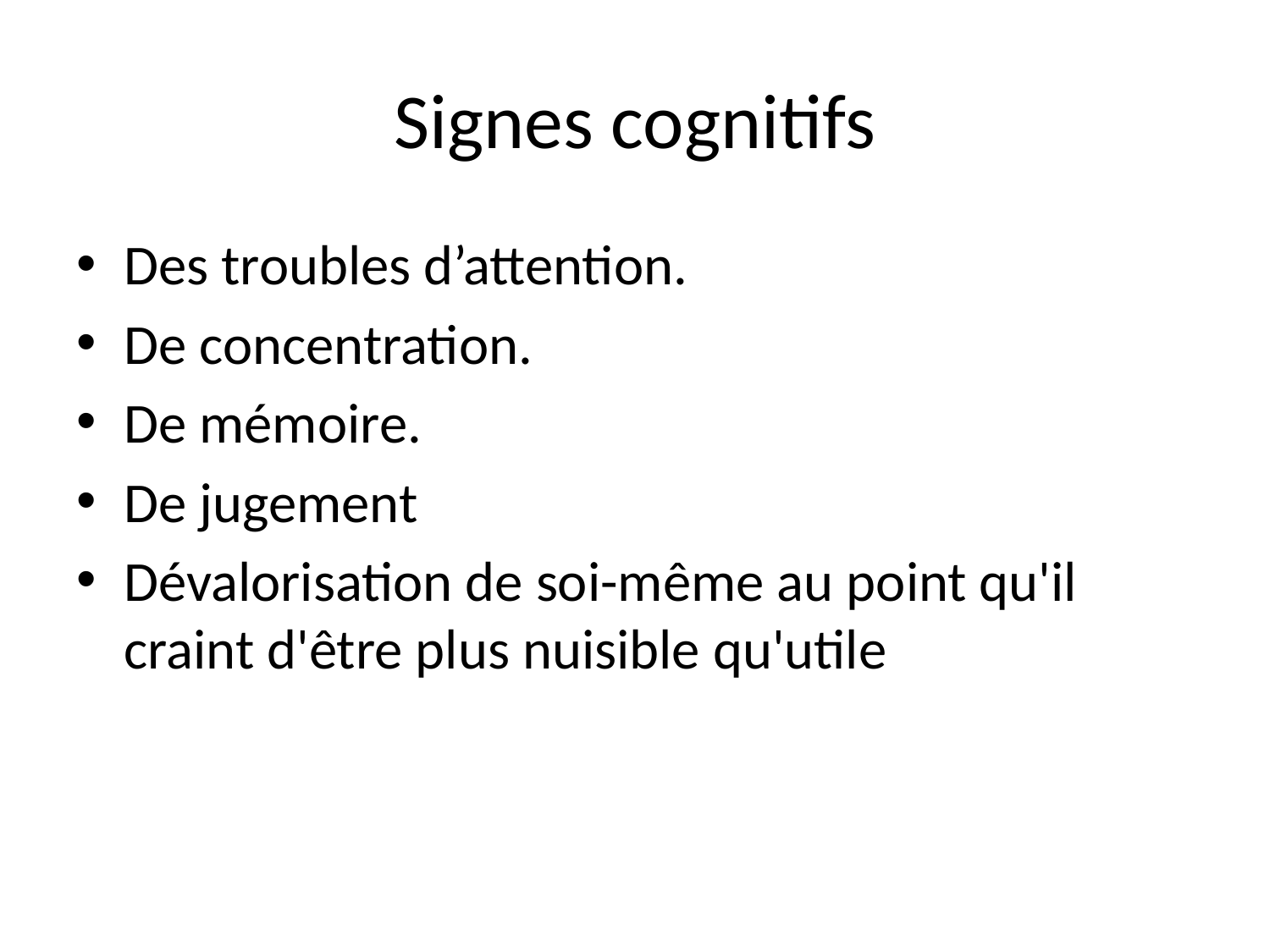

# Signes cognitifs
Des troubles d’attention.
De concentration.
De mémoire.
De jugement
Dévalorisation de soi-même au point qu'il craint d'être plus nuisible qu'utile